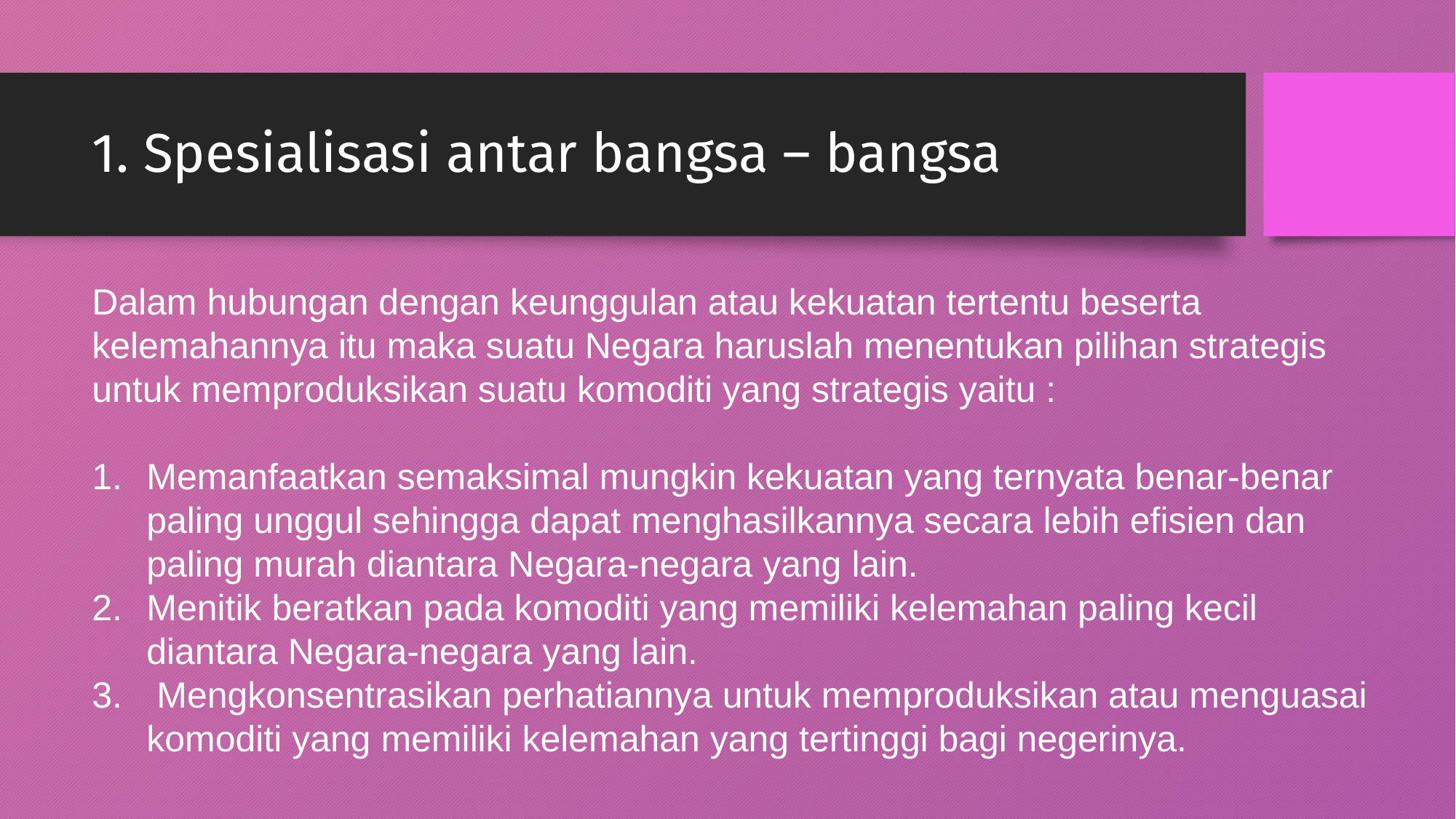

# 1. Spesialisasi antar bangsa – bangsa
Dalam hubungan dengan keunggulan atau kekuatan tertentu beserta kelemahannya itu maka suatu Negara haruslah menentukan pilihan strategis untuk memproduksikan suatu komoditi yang strategis yaitu :

Memanfaatkan semaksimal mungkin kekuatan yang ternyata benar-benar paling unggul sehingga dapat menghasilkannya secara lebih efisien dan paling murah diantara Negara-negara yang lain.
Menitik beratkan pada komoditi yang memiliki kelemahan paling kecil diantara Negara-negara yang lain.
 Mengkonsentrasikan perhatiannya untuk memproduksikan atau menguasai komoditi yang memiliki kelemahan yang tertinggi bagi negerinya.